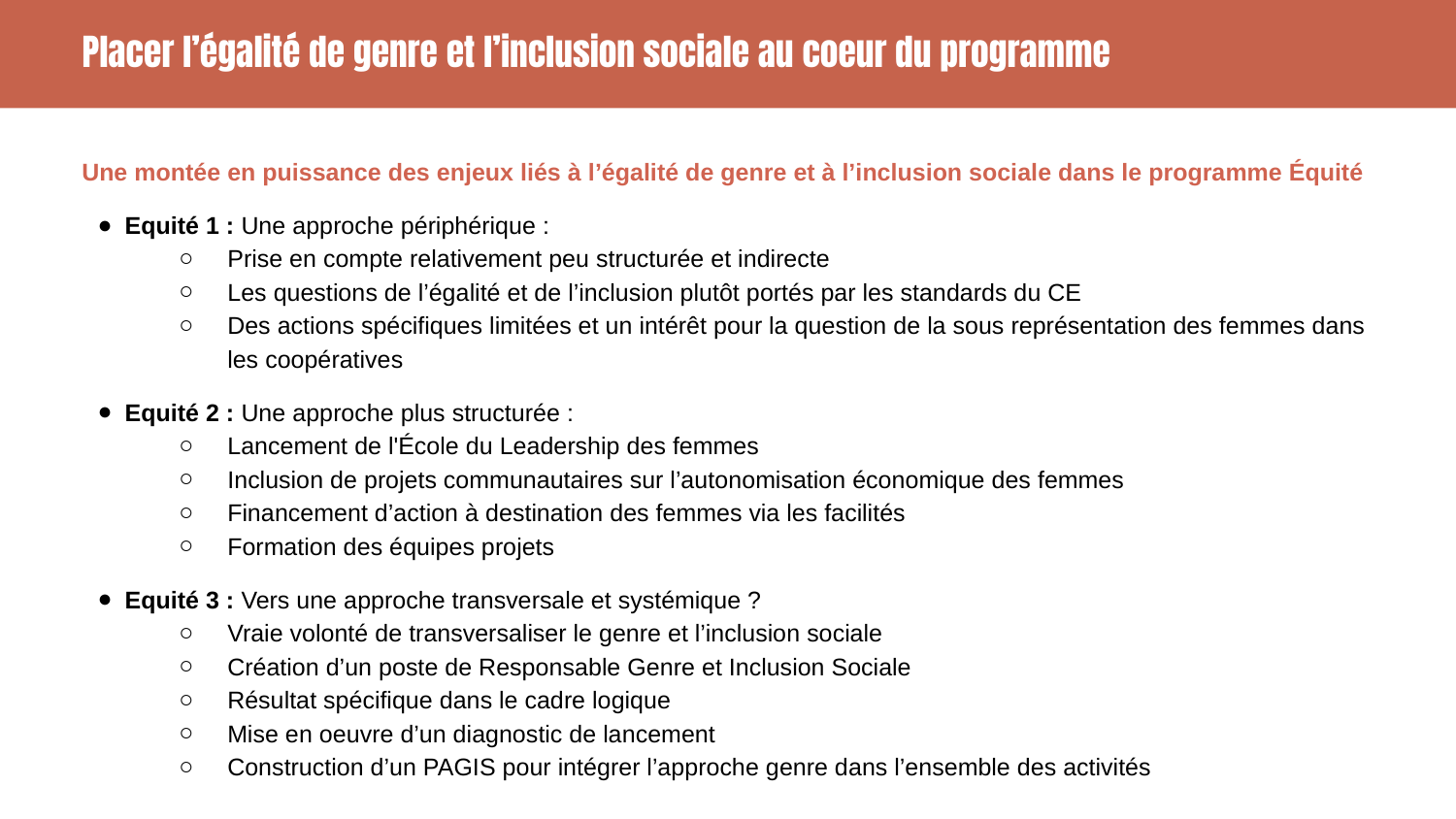

Placer l’égalité de genre et l’inclusion sociale au coeur du programme
Une montée en puissance des enjeux liés à l’égalité de genre et à l’inclusion sociale dans le programme Équité
Equité 1 : Une approche périphérique :
Prise en compte relativement peu structurée et indirecte
Les questions de l’égalité et de l’inclusion plutôt portés par les standards du CE
Des actions spécifiques limitées et un intérêt pour la question de la sous représentation des femmes dans les coopératives
Equité 2 : Une approche plus structurée :
Lancement de l'École du Leadership des femmes
Inclusion de projets communautaires sur l’autonomisation économique des femmes
Financement d’action à destination des femmes via les facilités
Formation des équipes projets
Equité 3 : Vers une approche transversale et systémique ?
Vraie volonté de transversaliser le genre et l’inclusion sociale
Création d’un poste de Responsable Genre et Inclusion Sociale
Résultat spécifique dans le cadre logique
Mise en oeuvre d’un diagnostic de lancement
Construction d’un PAGIS pour intégrer l’approche genre dans l’ensemble des activités